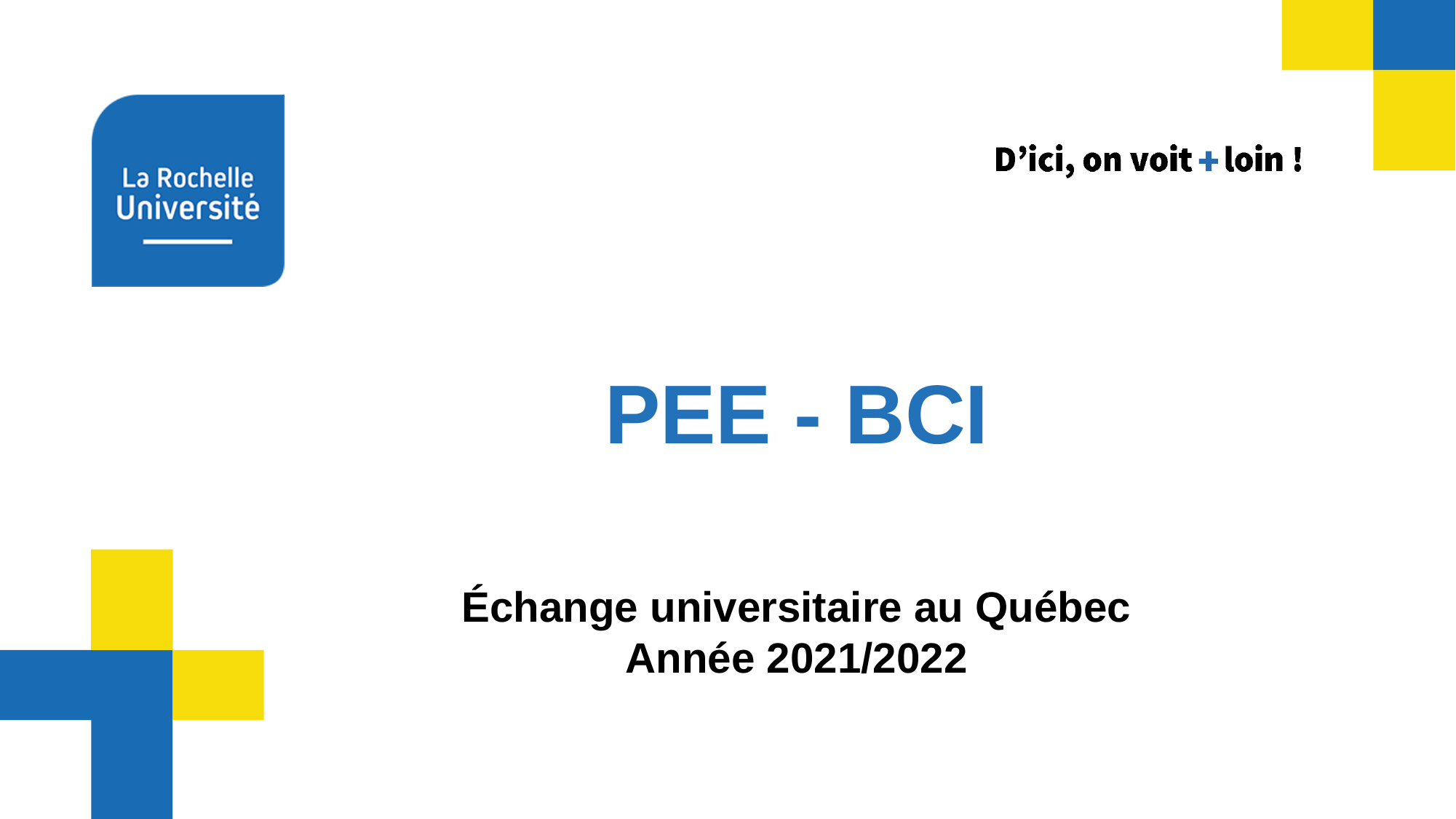

# PEE - BCI
Échange universitaire au Québec
Année 2021/2022